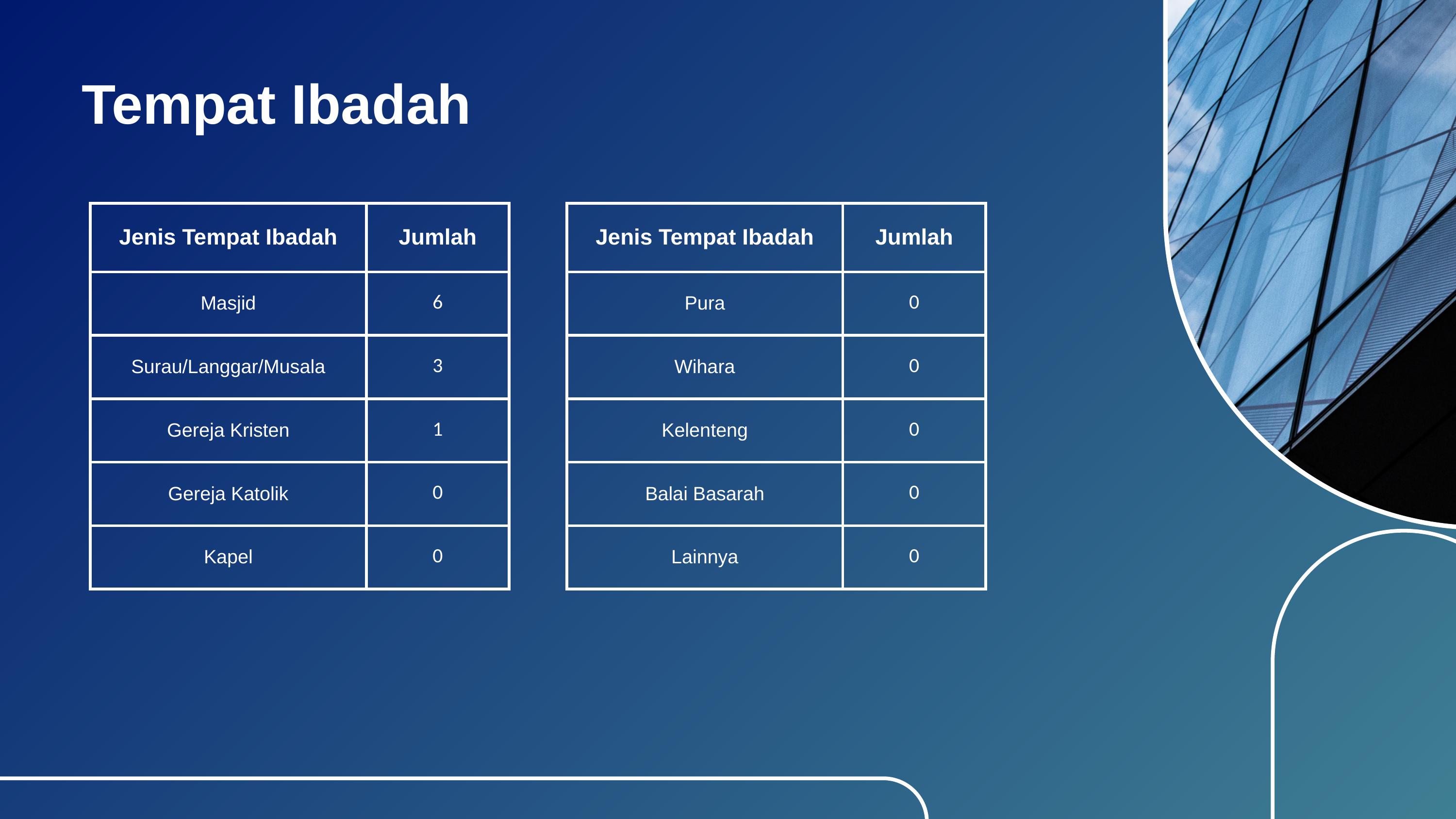

Tempat Ibadah
| Jenis Tempat Ibadah | Jumlah |
| --- | --- |
| Masjid | 6 |
| Surau/Langgar/Musala | 3 |
| Gereja Kristen | 1 |
| Gereja Katolik | 0 |
| Kapel | 0 |
| Jenis Tempat Ibadah | Jumlah |
| --- | --- |
| Pura | 0 |
| Wihara | 0 |
| Kelenteng | 0 |
| Balai Basarah | 0 |
| Lainnya | 0 |